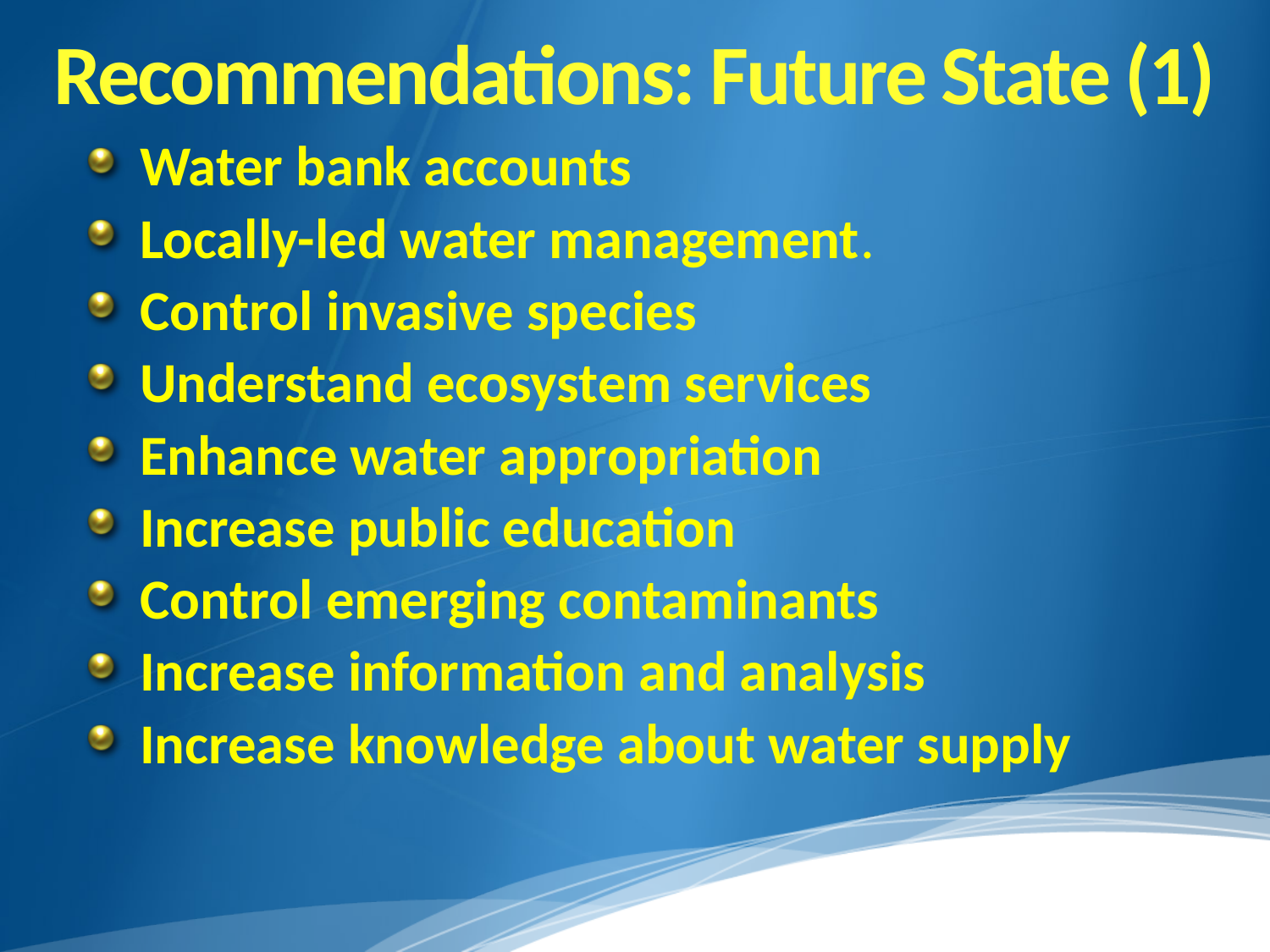

# Recommendations: Future State (1)
Water bank accounts
Locally-led water management.
Control invasive species
Understand ecosystem services
Enhance water appropriation
Increase public education
Control emerging contaminants
Increase information and analysis
Increase knowledge about water supply